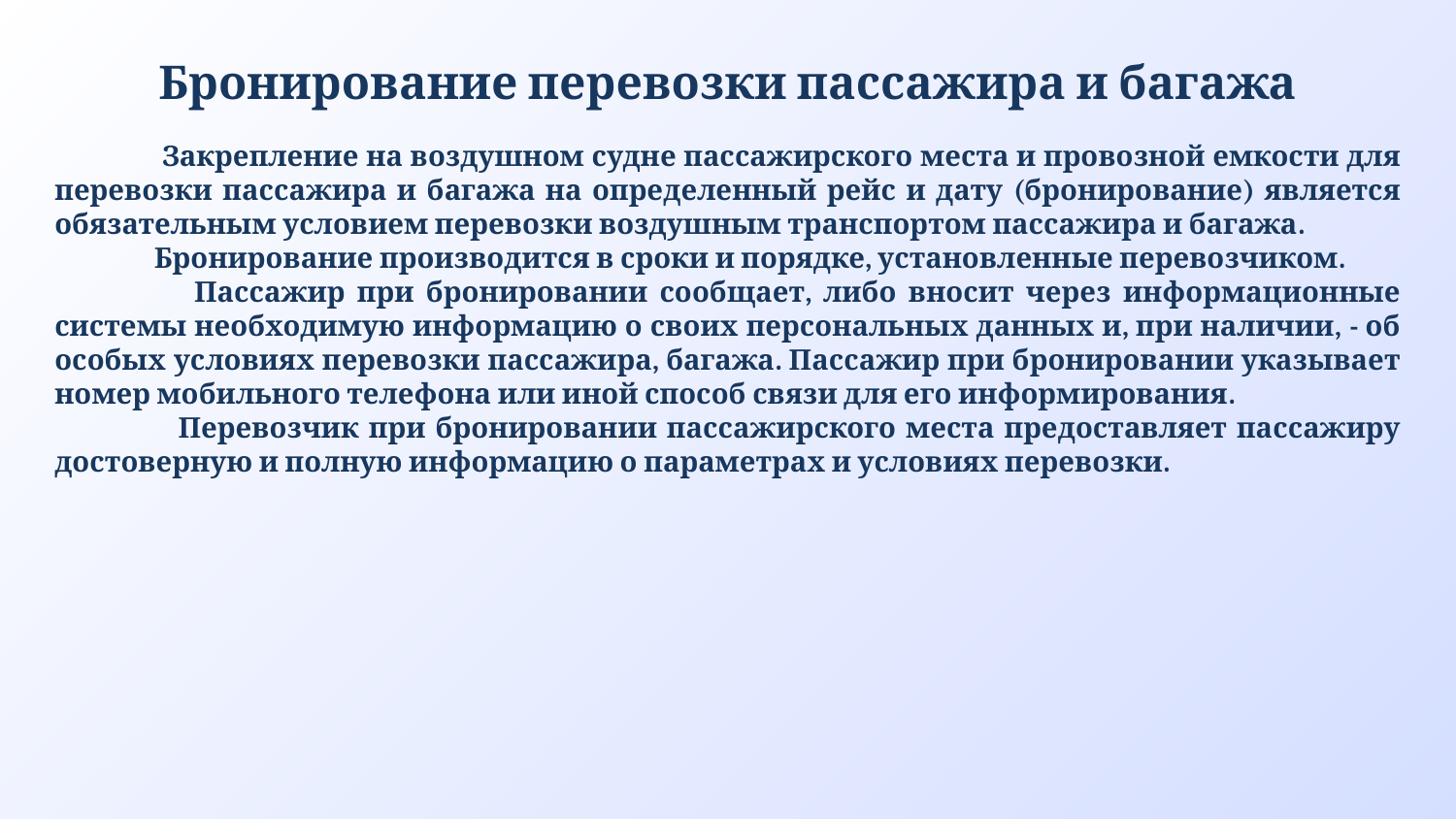

Бронирование перевозки пассажира и багажа
       Закрепление на воздушном судне пассажирского места и провозной емкости для перевозки пассажира и багажа на определенный рейс и дату (бронирование) является обязательным условием перевозки воздушным транспортом пассажира и багажа.
       Бронирование производится в сроки и порядке, установленные перевозчиком.
       Пассажир при бронировании сообщает, либо вносит через информационные системы необходимую информацию о своих персональных данных и, при наличии, - об особых условиях перевозки пассажира, багажа. Пассажир при бронировании указывает номер мобильного телефона или иной способ связи для его информирования.
       Перевозчик при бронировании пассажирского места предоставляет пассажиру достоверную и полную информацию о параметрах и условиях перевозки.